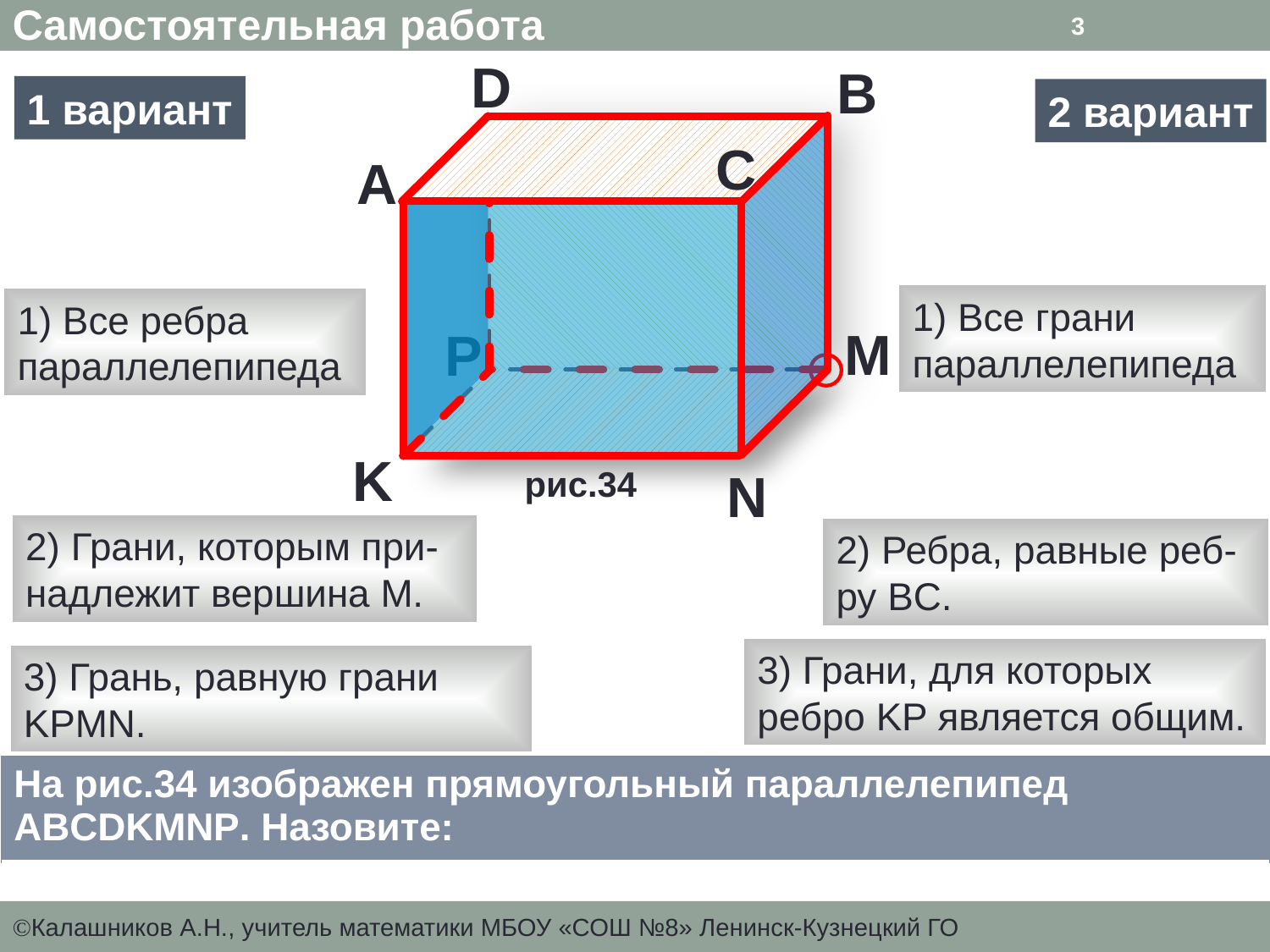

Самостоятельная работа
3
D
B
1 вариант
2 вариант

C
A

1) Все грани параллелепипеда
1) Все ребра параллелепипеда

M
P

K
N
рис.34
2) Грани, которым при-
надлежит вершина M.
2) Ребра, равные реб-ру BC.

3) Грани, для которых ребро KP является общим.

3) Грань, равную грани KPMN.

| На рис.34 изображен прямоугольный параллелепипед ABCDKMNP. Назовите: |
| --- |